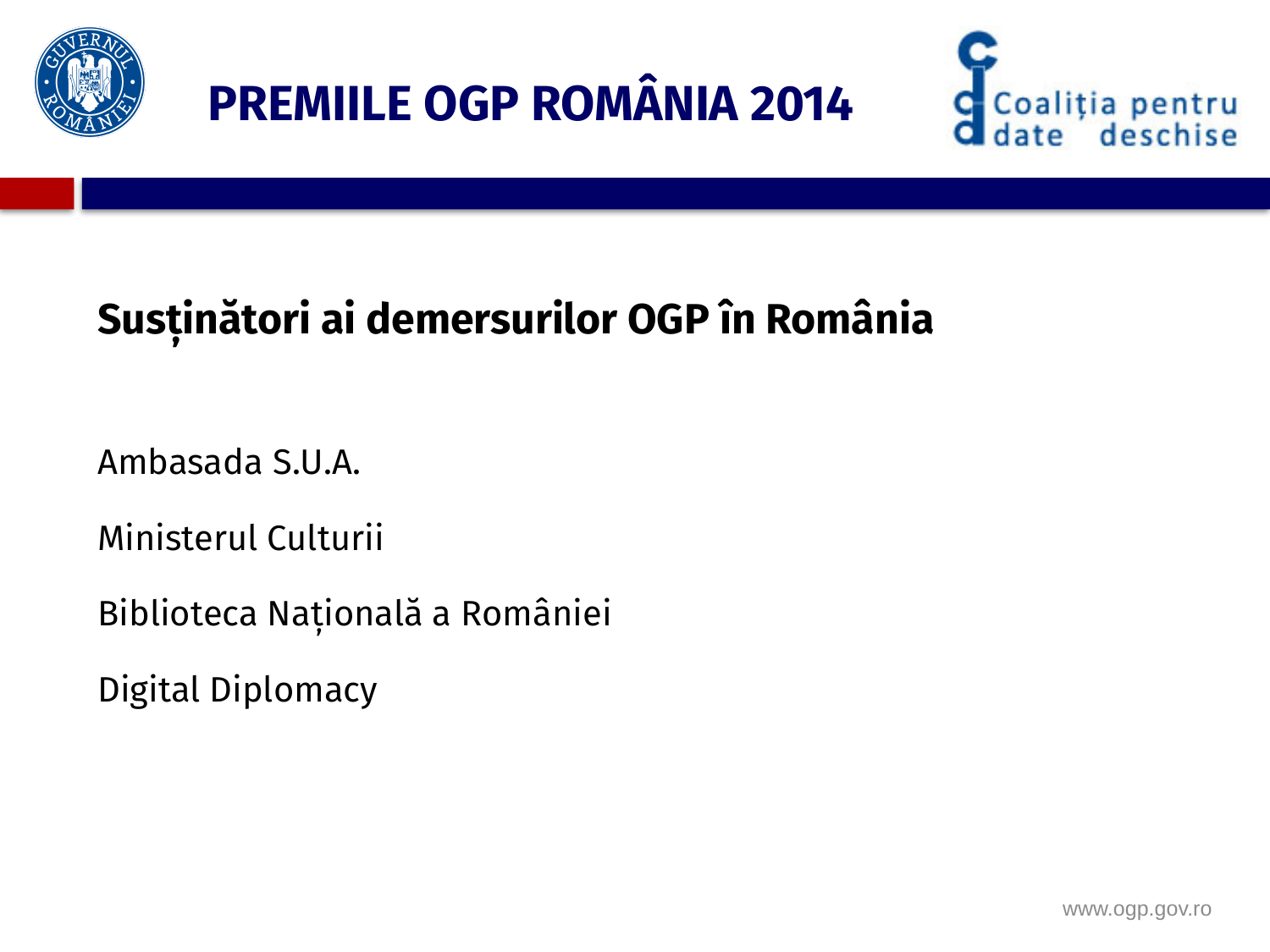

# PREMIILE OGP ROMÂNIA 2014

Susținători ai demersurilor OGP în România

Ambasada S.U.A.
Ministerul Culturii
Biblioteca Națională a României
Digital Diplomacy
www.ogp.gov.ro